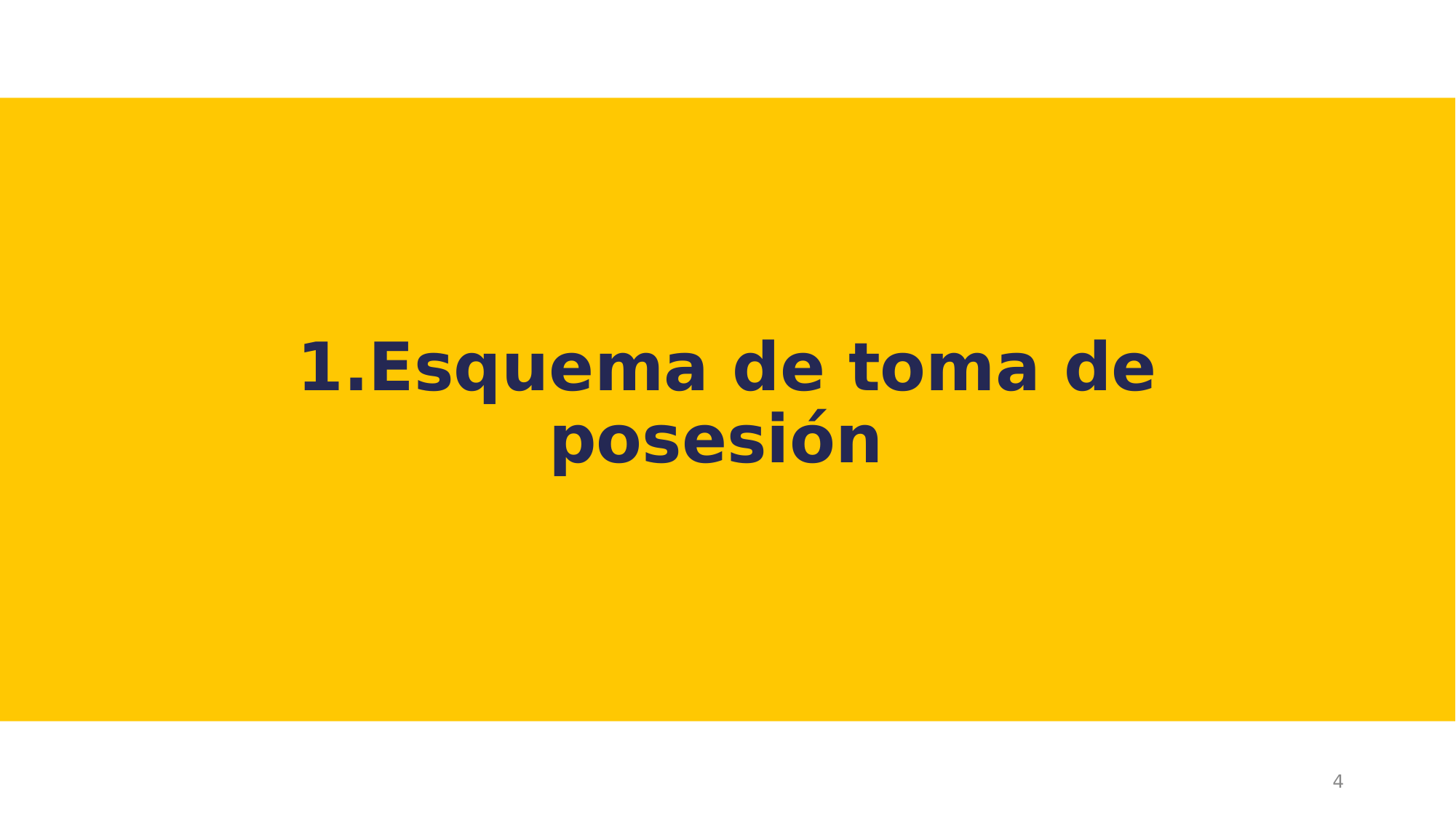

# 1.Esquema de toma de posesión

4